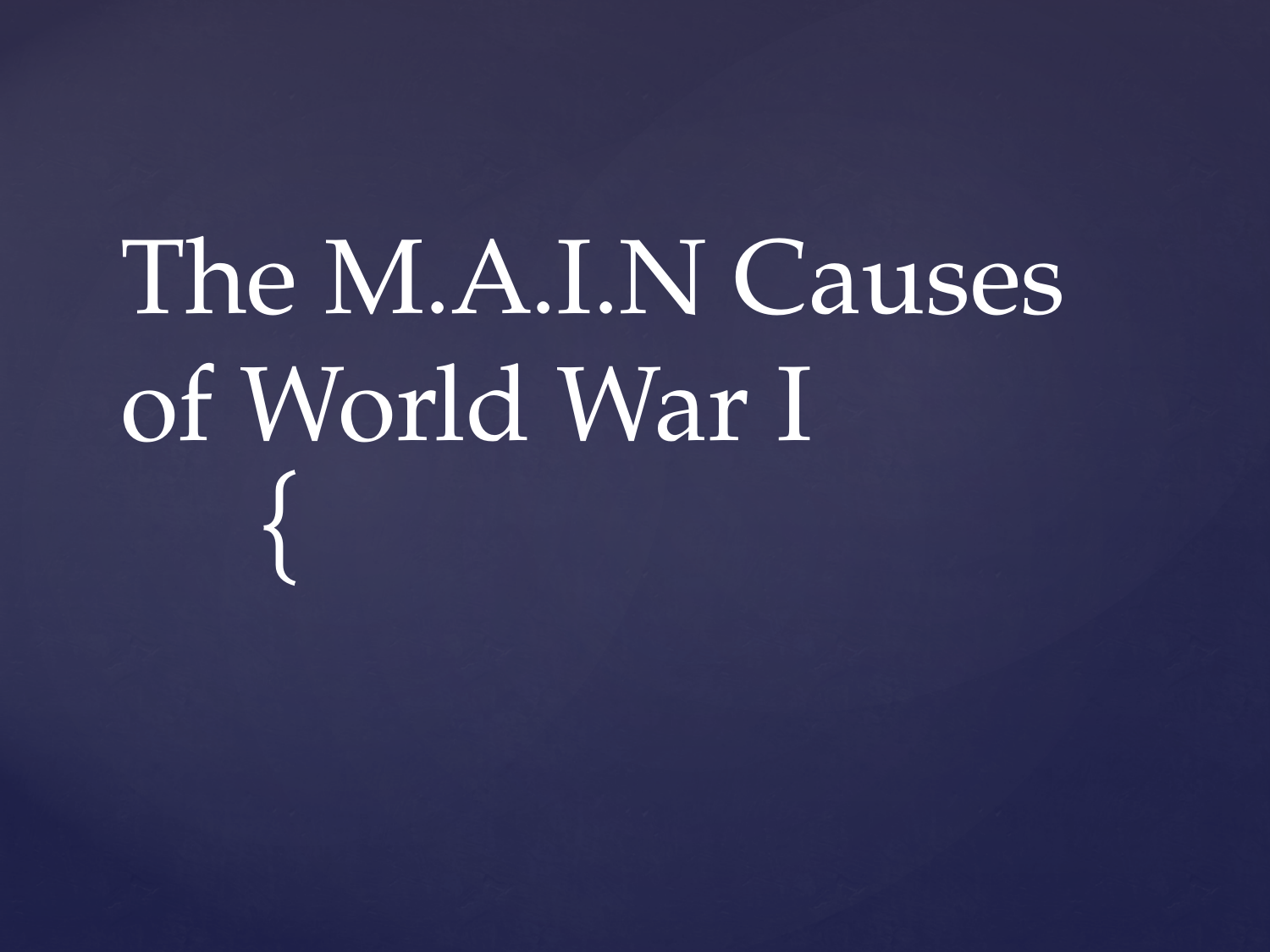

# The M.A.I.N Causes of World War I